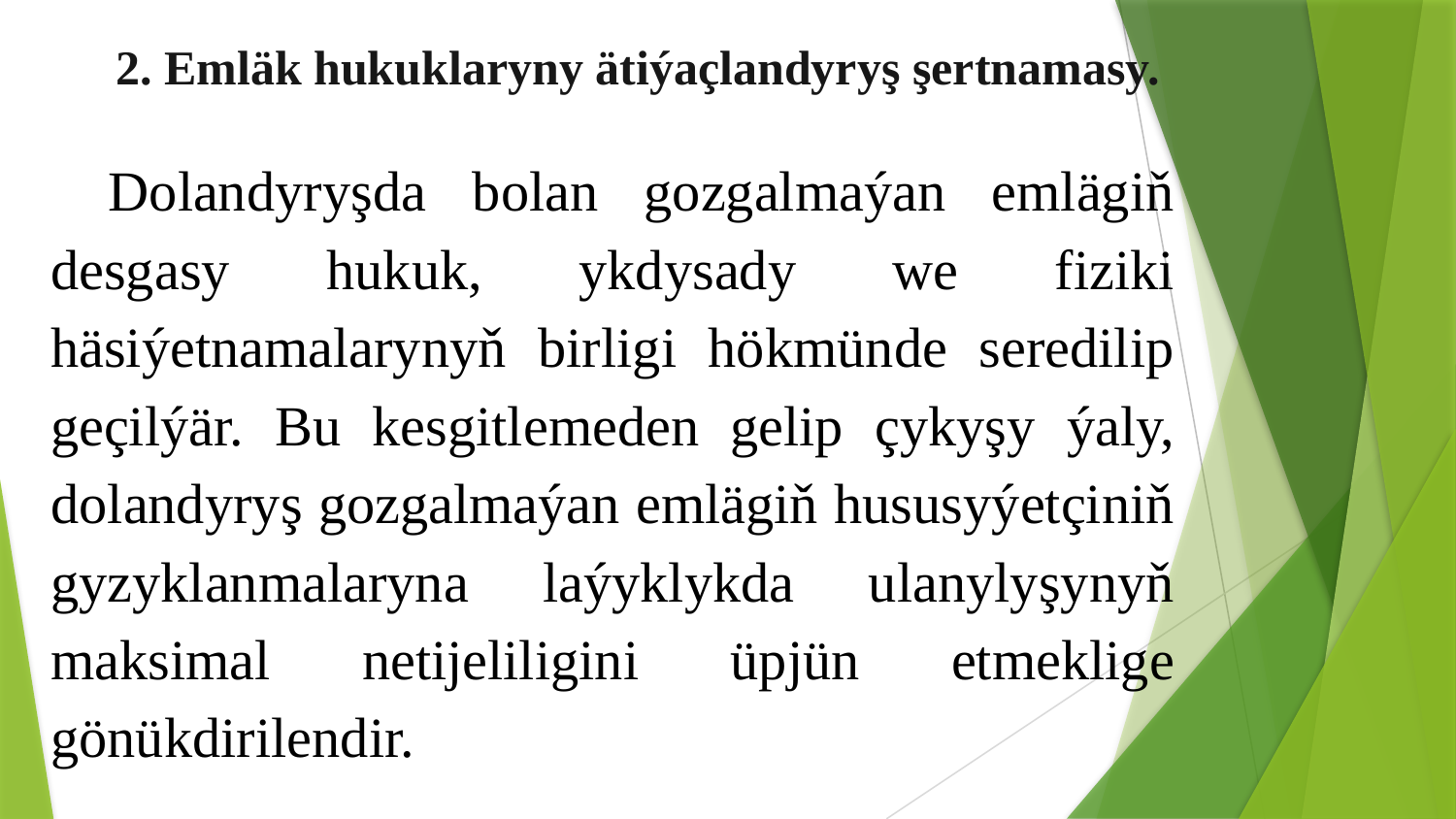

2. Emläk hukuklaryny ätiýaçlandyryş şertnamasy.

Dolandyryşda bolan gozgalmaýan emlägiň desgasy hukuk, ykdysady we fiziki häsiýetnamalarynyň birligi hökmünde seredilip geçilýär. Bu kesgitlemeden gelip çykyşy ýaly, dolandyryş gozgalmaýan emlägiň hususyýetçiniň gyzyklanmalaryna laýyklykda ulanylyşynyň maksimal netijeliligini üpjün etmeklige gönükdirilendir.